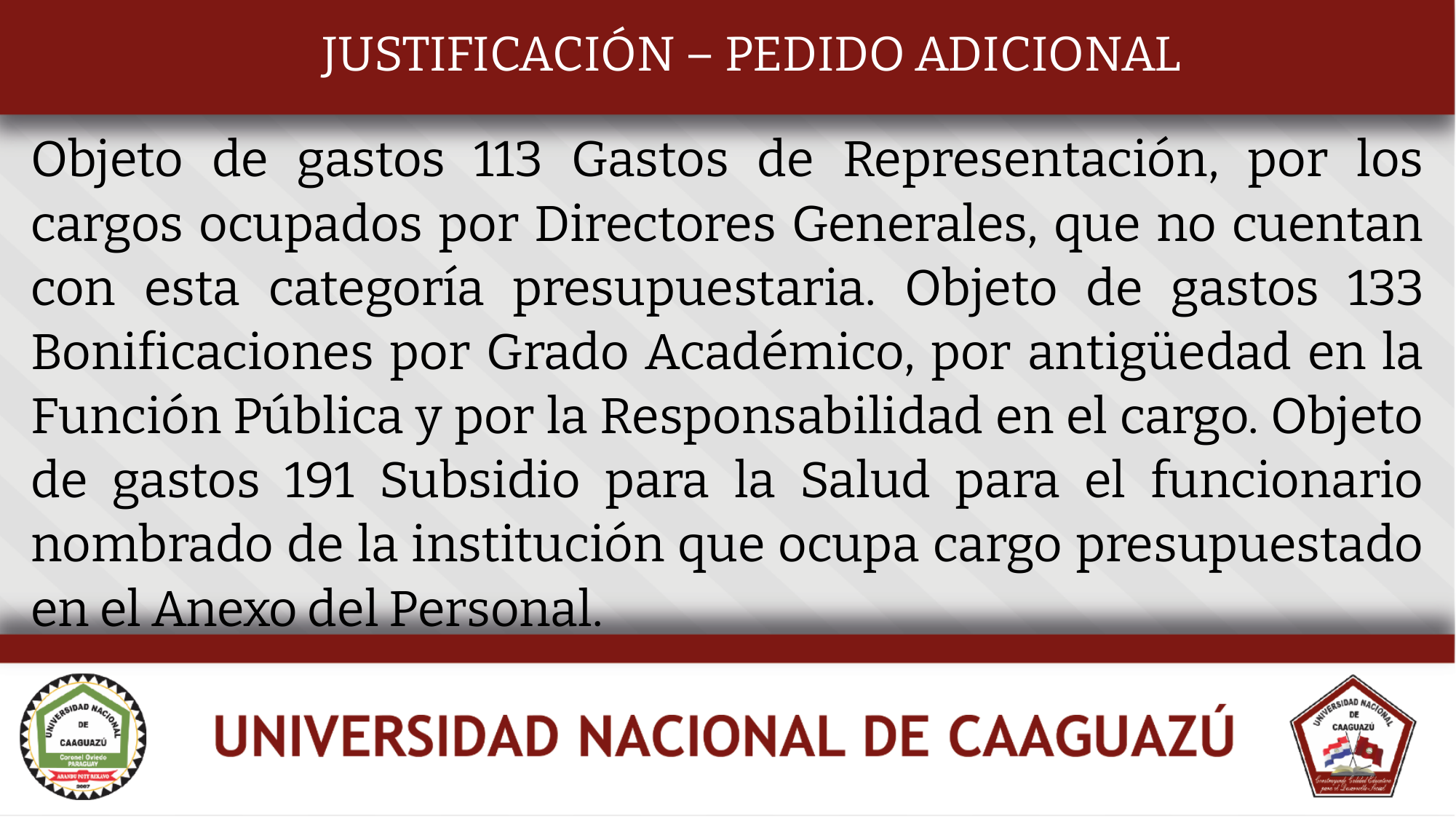

JUSTIFICACIÓN – PEDIDO ADICIONAL
Objeto de gastos 113 Gastos de Representación, por los cargos ocupados por Directores Generales, que no cuentan con esta categoría presupuestaria. Objeto de gastos 133 Bonificaciones por Grado Académico, por antigüedad en la Función Pública y por la Responsabilidad en el cargo. Objeto de gastos 191 Subsidio para la Salud para el funcionario nombrado de la institución que ocupa cargo presupuestado en el Anexo del Personal.